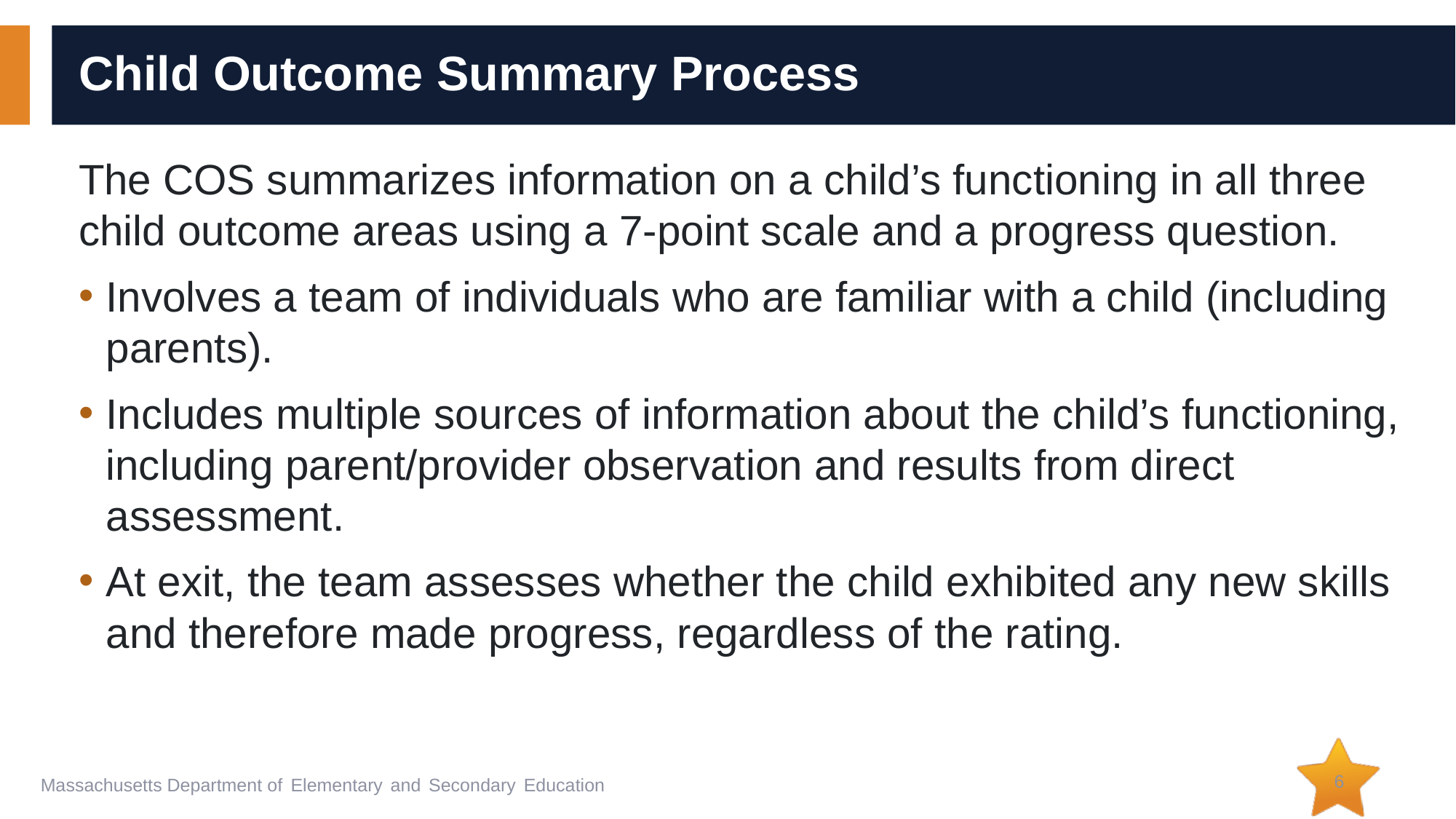

# Child Outcome Summary Process
The COS summarizes information on a child’s functioning in all three child outcome areas using a 7-point scale and a progress question.
Involves a team of individuals who are familiar with a child (including parents).
Includes multiple sources of information about the child’s functioning, including parent/provider observation and results from direct assessment.
At exit, the team assesses whether the child exhibited any new skills and therefore made progress, regardless of the rating.
6